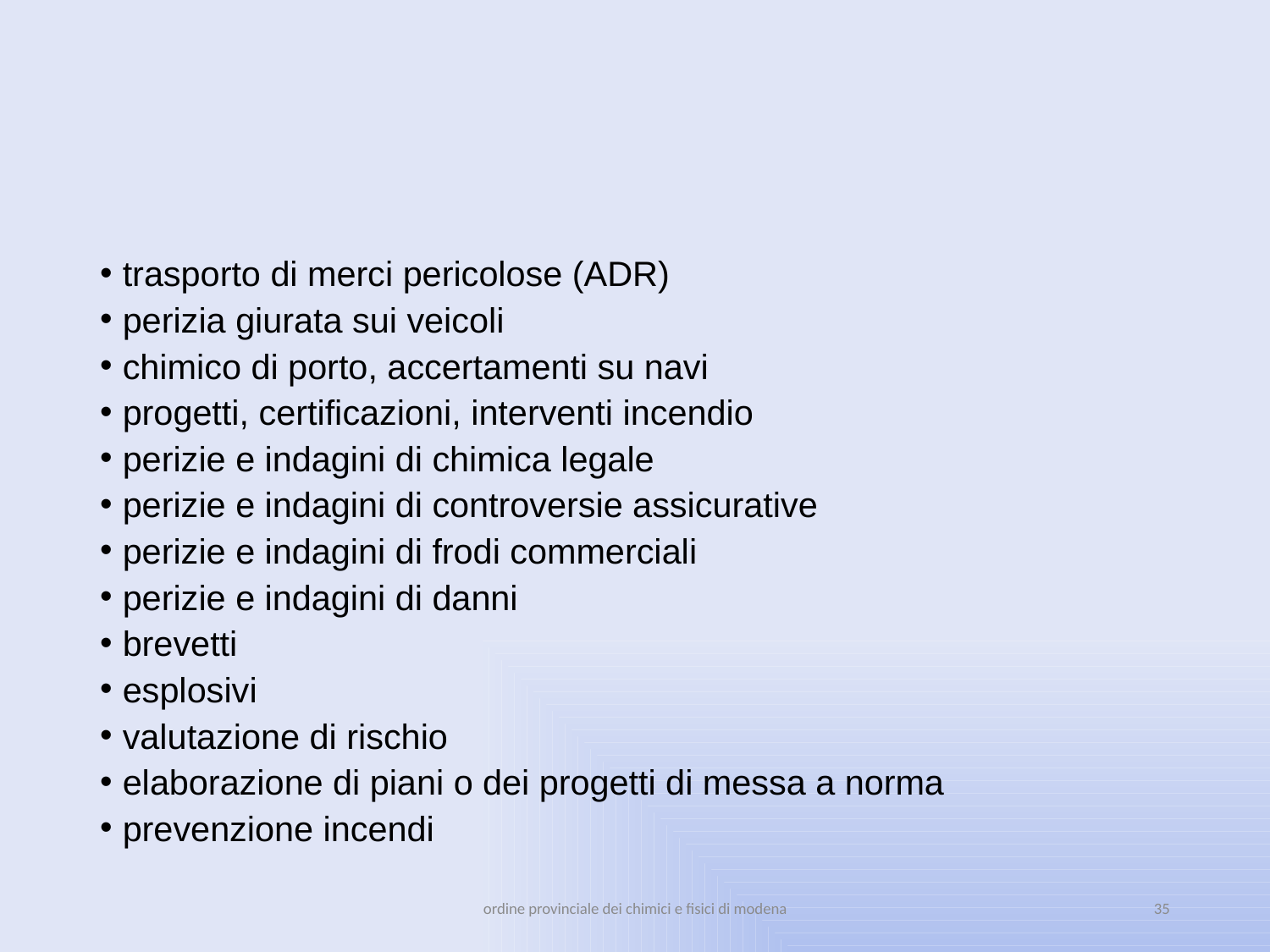

trasporto di merci pericolose (ADR)
perizia giurata sui veicoli
chimico di porto, accertamenti su navi
progetti, certificazioni, interventi incendio
perizie e indagini di chimica legale
perizie e indagini di controversie assicurative
perizie e indagini di frodi commerciali
perizie e indagini di danni
brevetti
esplosivi
valutazione di rischio
elaborazione di piani o dei progetti di messa a norma
prevenzione incendi

ordine provinciale dei chimici e fisici di modena
35